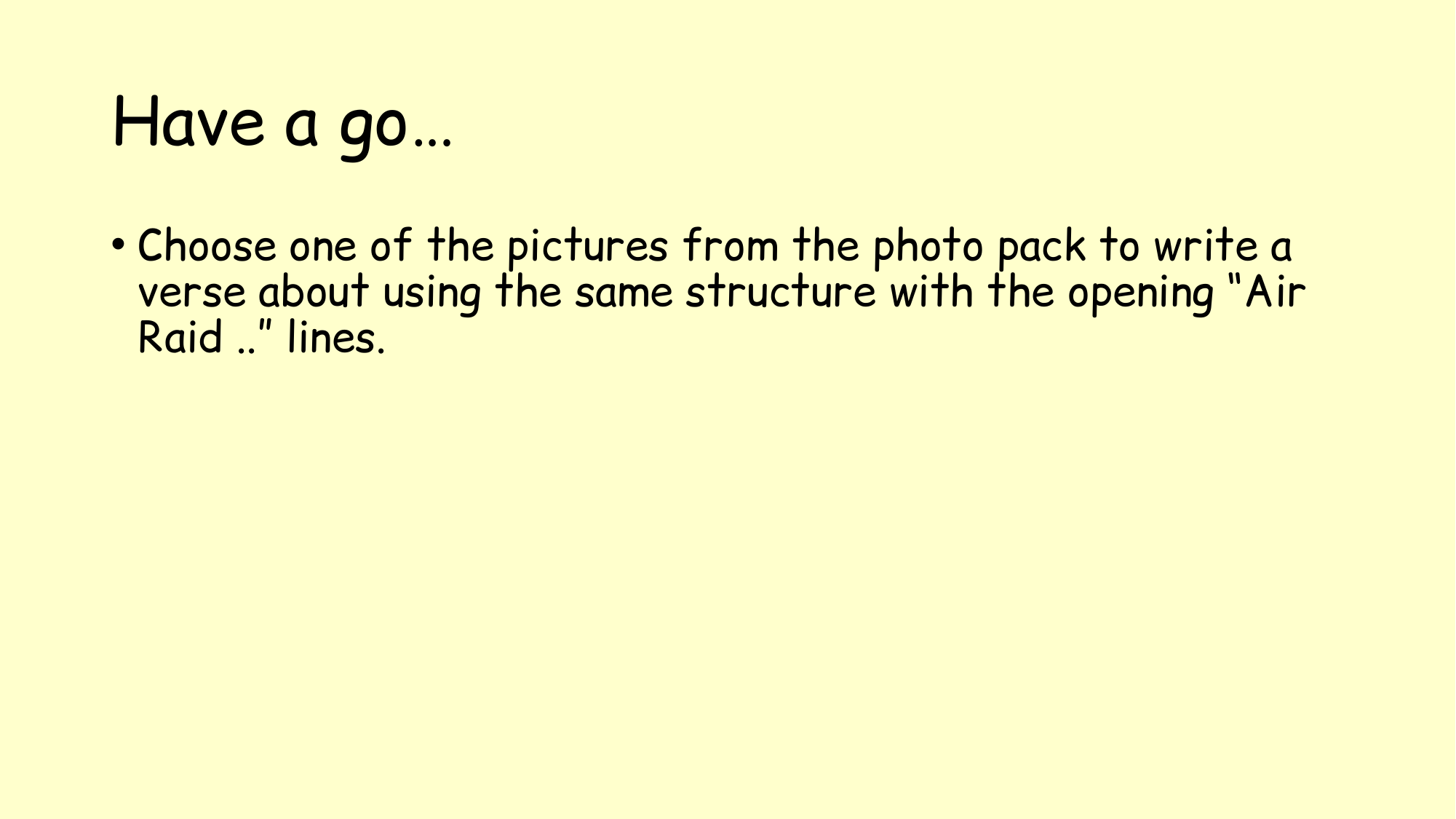

# Have a go…
Choose one of the pictures from the photo pack to write a verse about using the same structure with the opening “Air Raid ..” lines.